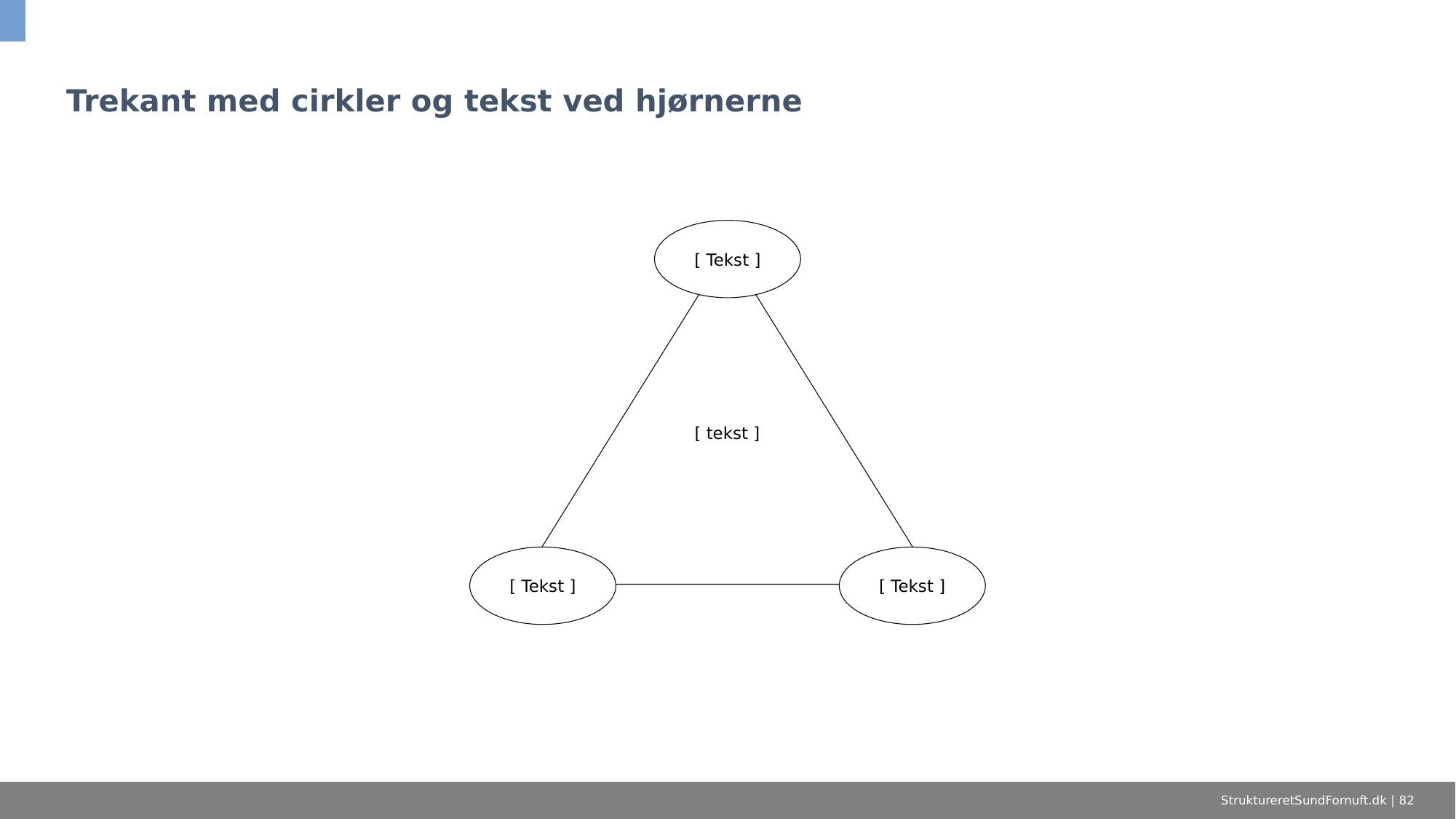

# Trekant med cirkler og tekst ved hjørnerne
[ Tekst ]

[ tekst ]

[ Tekst ]
[ Tekst ]
StruktureretSundFornuft.dk | 82